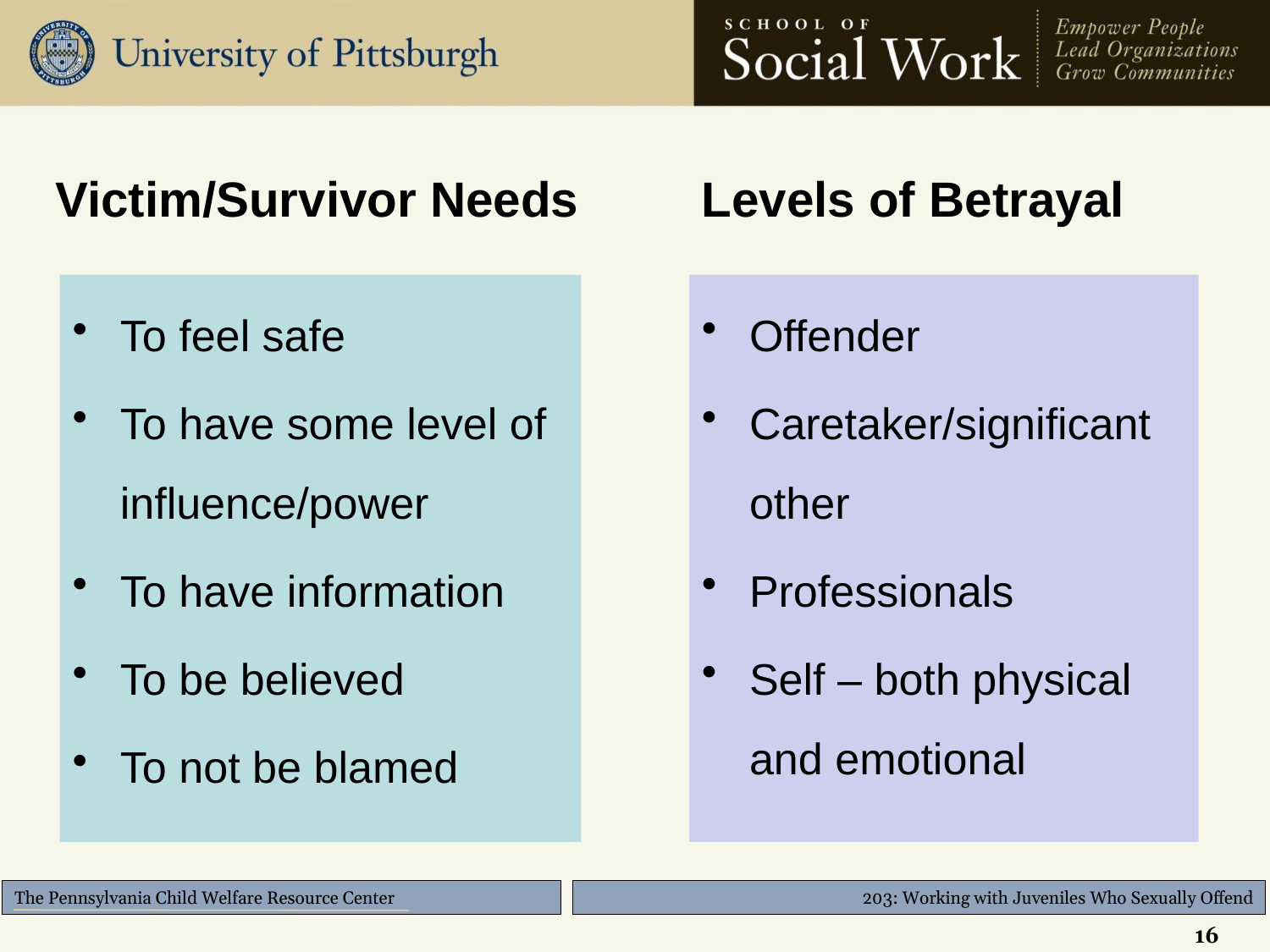

# Victim/Survivor Needs
Levels of Betrayal
Offender
Caretaker/significant other
Professionals
Self – both physical and emotional
To feel safe
To have some level of influence/power
To have information
To be believed
To not be blamed